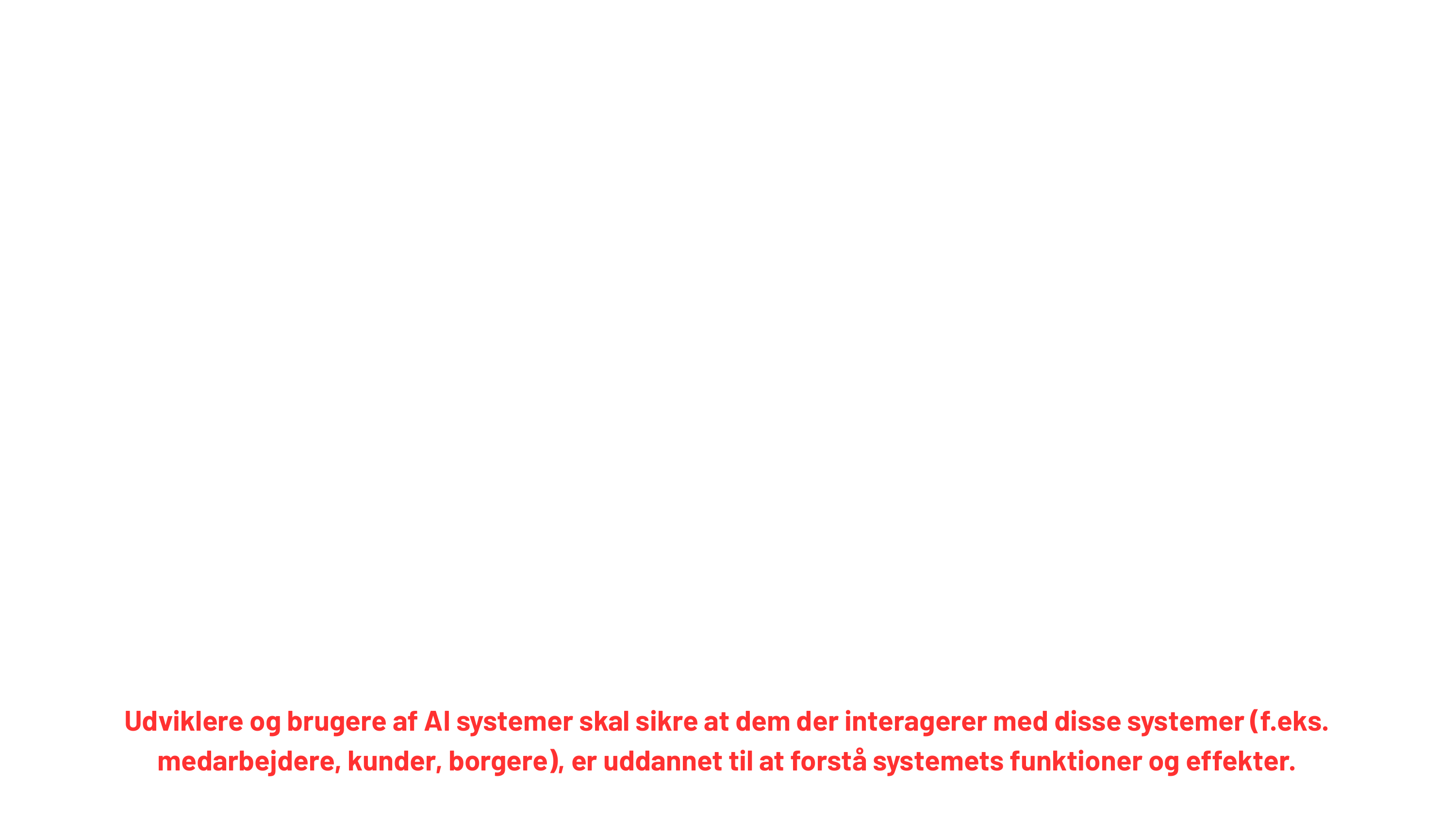

Providers: Dem der udvikler, og gør tilgængelige på markedet, AI systemer under deres navn eller brand. (Artikel 3)
“Providers and deployers of AI systems shall take measures to ensure, to their best extent, a sufficient level of AI literacy…”
Deployers: Dem der benytter AI systemer i deres organisation.
AI Literacy: Uddannelse indenfor AI systemer, herunder kendskab til begrænsninger og ansvarlig interaktion.
Udviklere og brugere af AI systemer skal sikre at dem der interagerer med disse systemer (f.eks. medarbejdere, kunder, borgere), er uddannet til at forstå systemets funktioner og effekter.